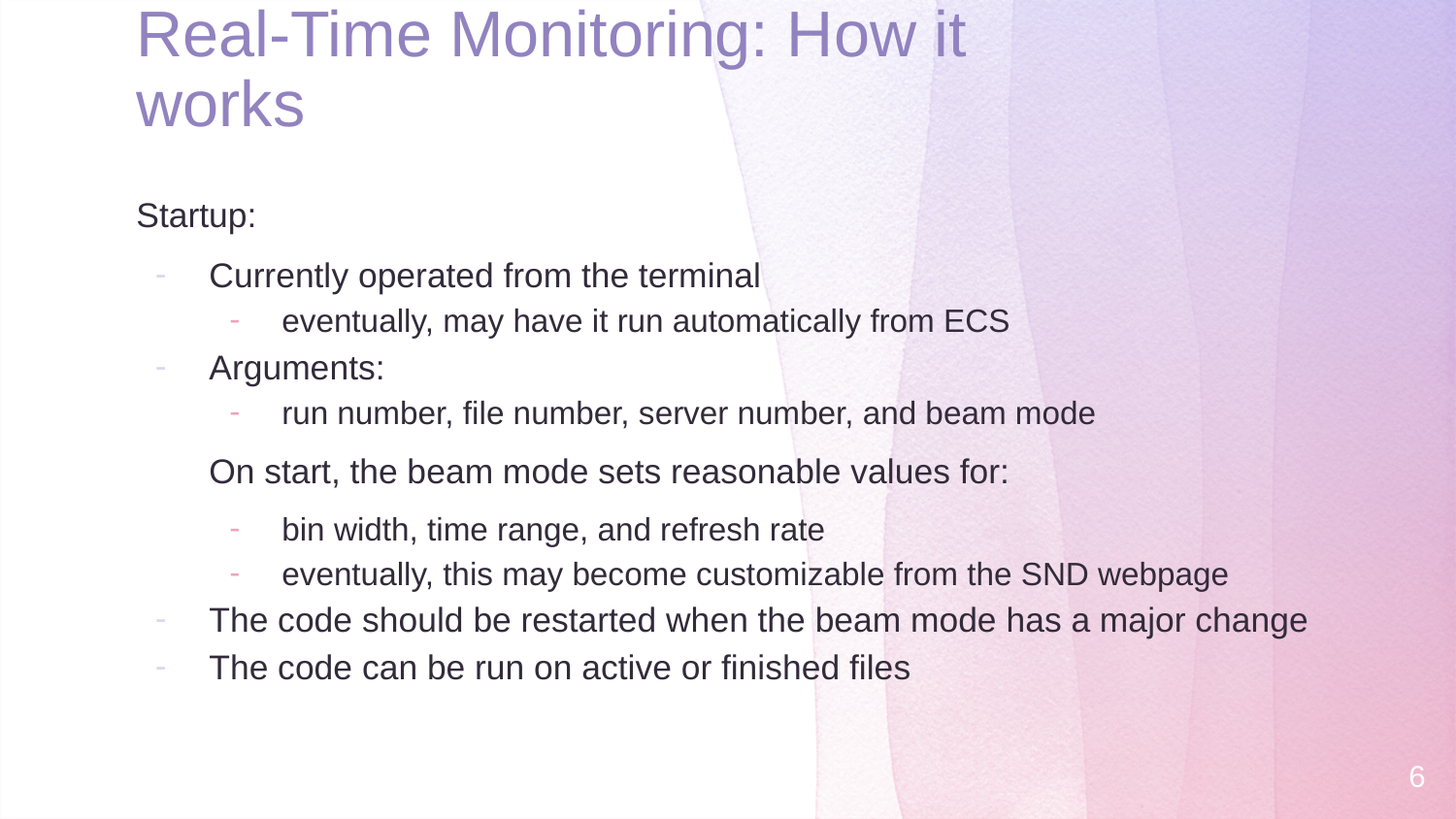

# Real-Time Monitoring: How it works
Startup:
Currently operated from the terminal
eventually, may have it run automatically from ECS
Arguments:
run number, file number, server number, and beam mode
On start, the beam mode sets reasonable values for:
bin width, time range, and refresh rate
eventually, this may become customizable from the SND webpage
The code should be restarted when the beam mode has a major change
The code can be run on active or finished files
6